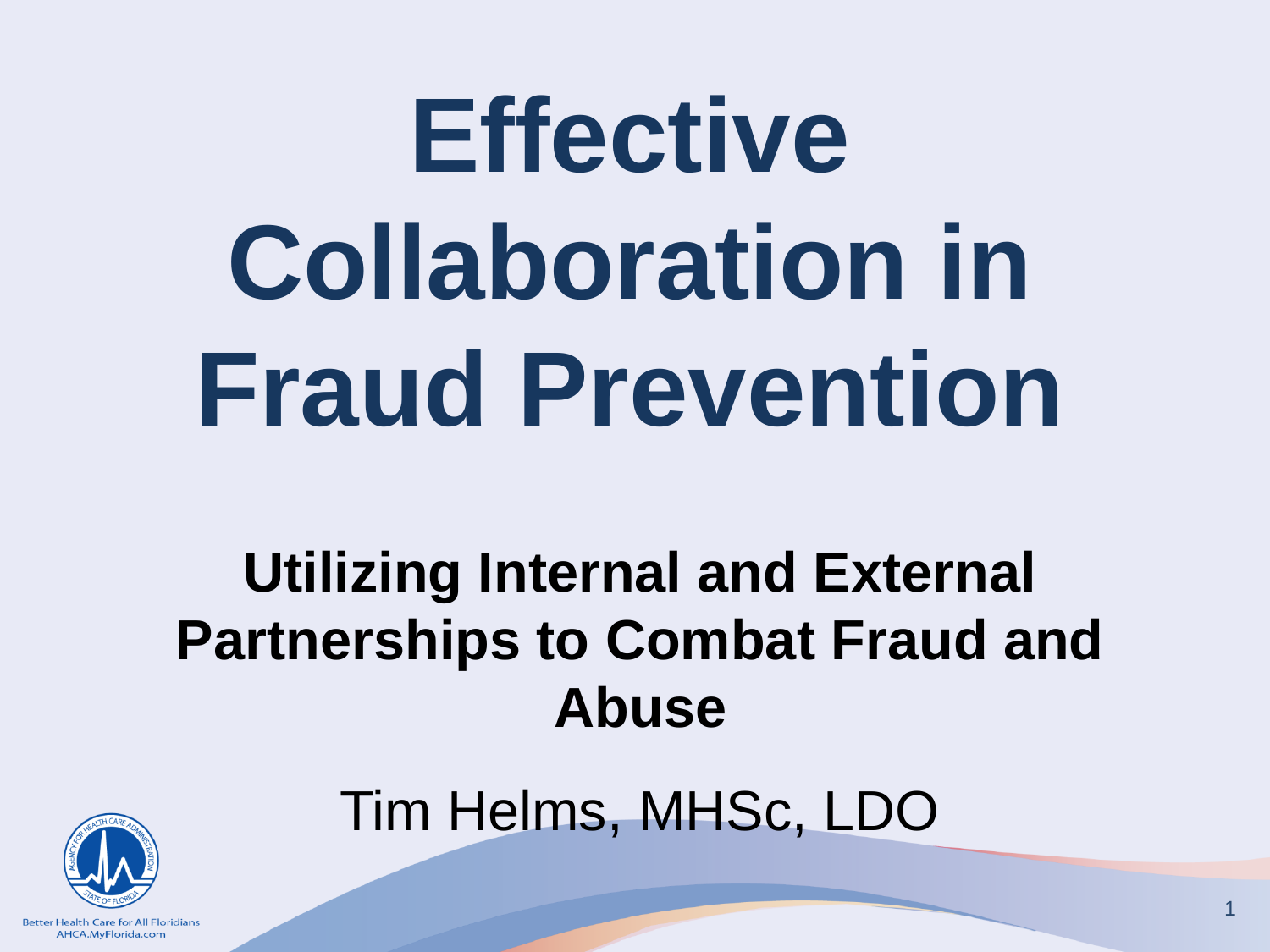

# Effective Collaboration in Fraud Prevention
Utilizing Internal and External Partnerships to Combat Fraud and Abuse

Tim Helms, MHSc, LDO
1